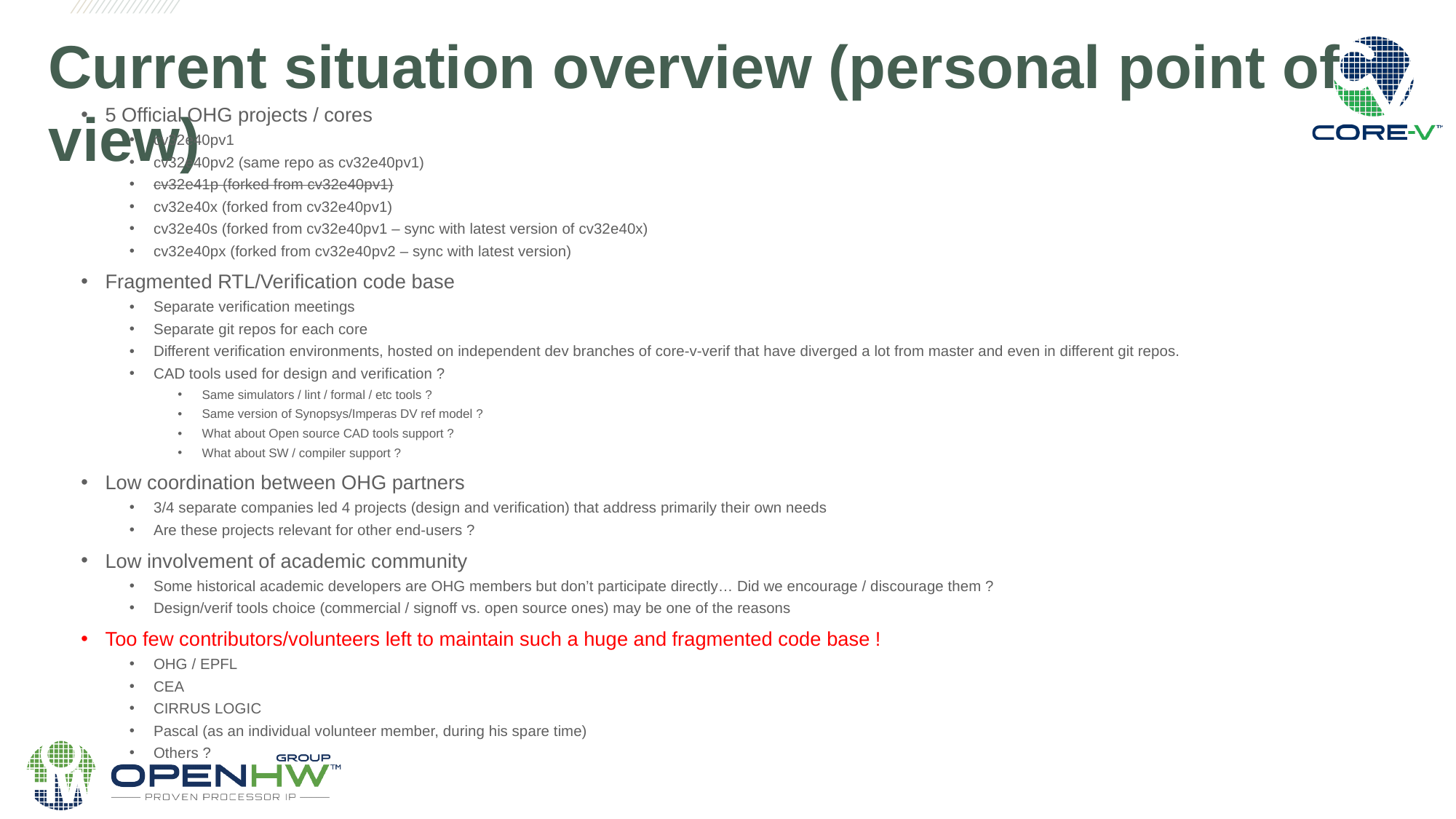

# Current situation overview (personal point of view)
5 Official OHG projects / cores
cv32e40pv1
cv32e40pv2 (same repo as cv32e40pv1)
cv32e41p (forked from cv32e40pv1)
cv32e40x (forked from cv32e40pv1)
cv32e40s (forked from cv32e40pv1 – sync with latest version of cv32e40x)
cv32e40px (forked from cv32e40pv2 – sync with latest version)
Fragmented RTL/Verification code base
Separate verification meetings
Separate git repos for each core
Different verification environments, hosted on independent dev branches of core-v-verif that have diverged a lot from master and even in different git repos.
CAD tools used for design and verification ?
Same simulators / lint / formal / etc tools ?
Same version of Synopsys/Imperas DV ref model ?
What about Open source CAD tools support ?
What about SW / compiler support ?
Low coordination between OHG partners
3/4 separate companies led 4 projects (design and verification) that address primarily their own needs
Are these projects relevant for other end-users ?
Low involvement of academic community
Some historical academic developers are OHG members but don’t participate directly… Did we encourage / discourage them ?
Design/verif tools choice (commercial / signoff vs. open source ones) may be one of the reasons
Too few contributors/volunteers left to maintain such a huge and fragmented code base !
OHG / EPFL
CEA
CIRRUS LOGIC
Pascal (as an individual volunteer member, during his spare time)
Others ?